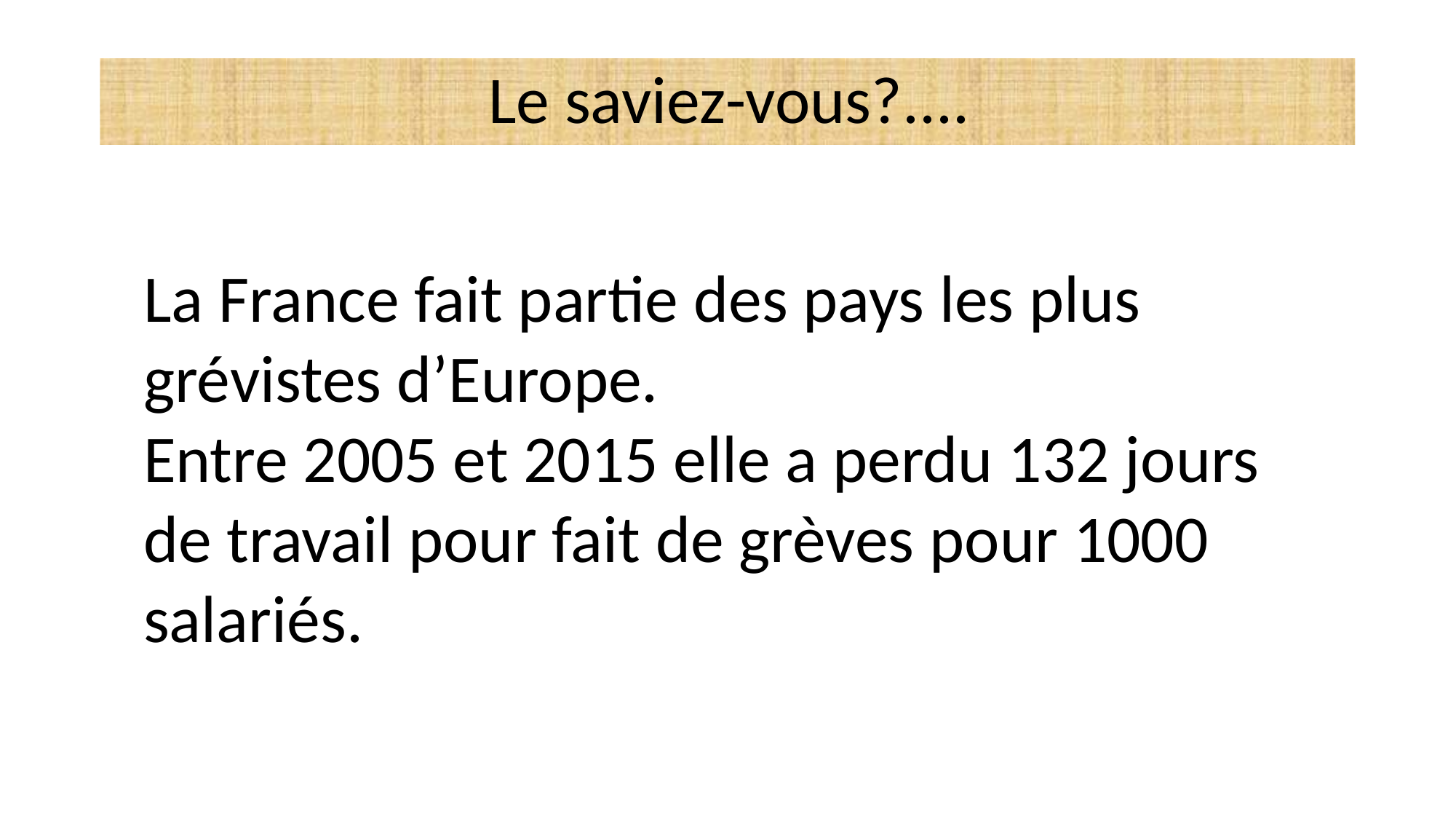

# Le saviez-vous?....
La France fait partie des pays les plus grévistes d’Europe.
Entre 2005 et 2015 elle a perdu 132 jours de travail pour fait de grèves pour 1000 salariés.